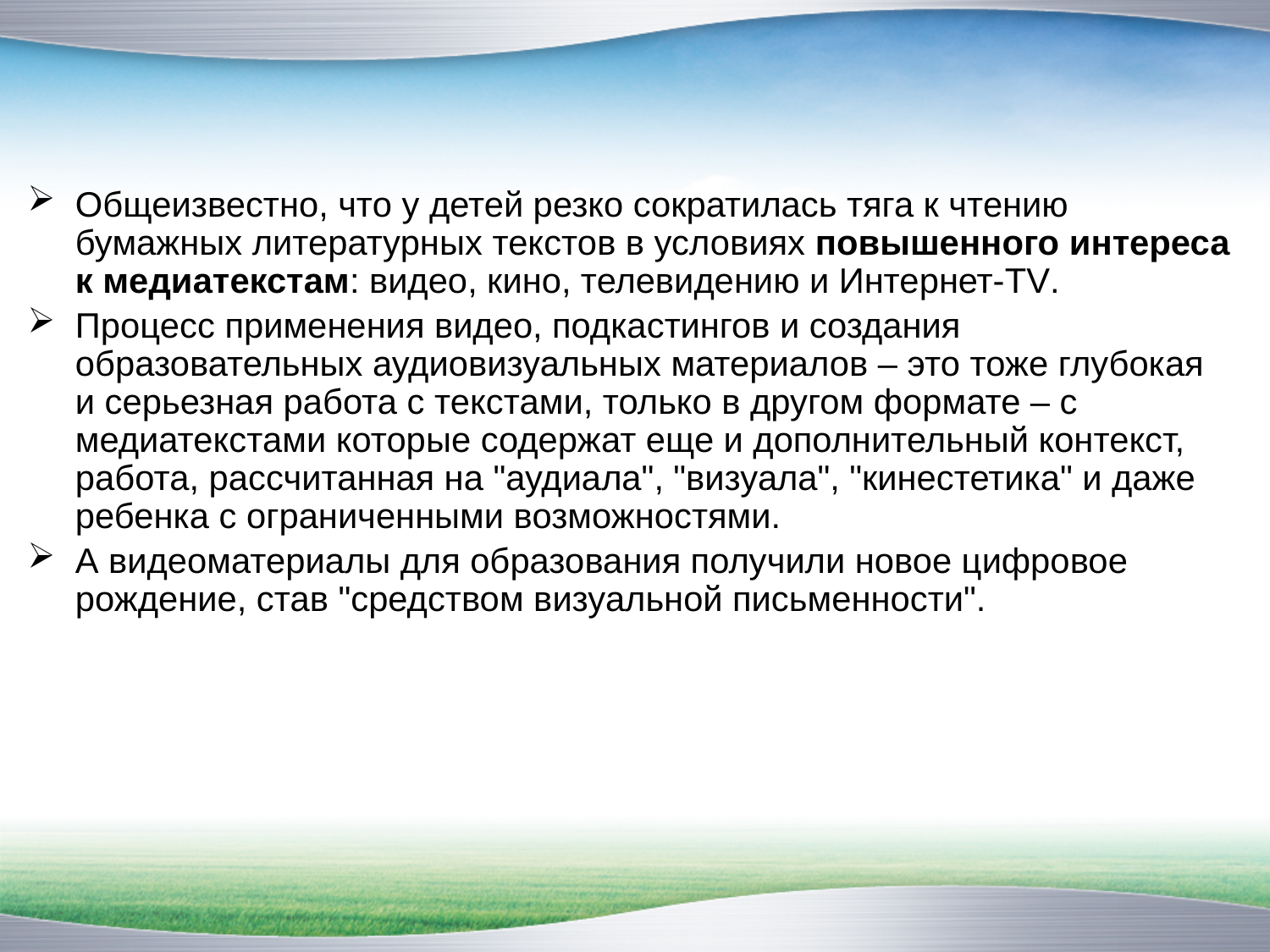

Общеизвестно, что у детей резко сократилась тяга к чтению бумажных литературных текстов в условиях повышенного интереса к медиатекстам: видео, кино, телевидению и Интернет-TV.
Процесс применения видео, подкастингов и создания образовательных аудиовизуальных материалов – это тоже глубокая и серьезная работа с текстами, только в другом формате – с медиатекстами которые содержат еще и дополнительный контекст, работа, рассчитанная на "аудиала", "визуала", "кинестетика" и даже ребенка с ограниченными возможностями.
А видеоматериалы для образования получили новое цифровое рождение, став "средством визуальной письменности".